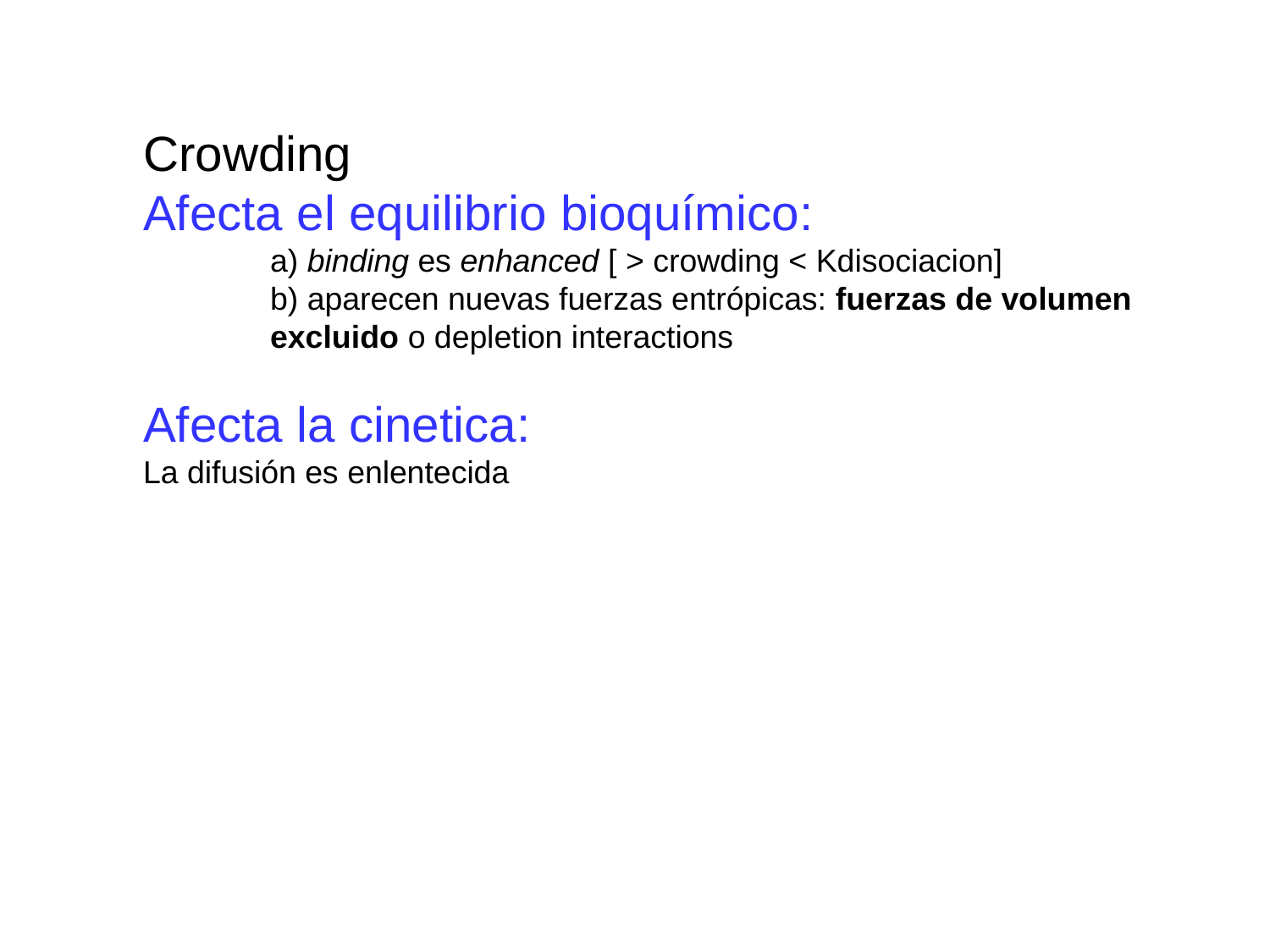

Crowding
Afecta el equilibrio bioquímico:
	a) binding es enhanced [ > crowding < Kdisociacion]
	b) aparecen nuevas fuerzas entrópicas: fuerzas de volumen 	excluido o depletion interactions

Afecta la cinetica:
La difusión es enlentecida